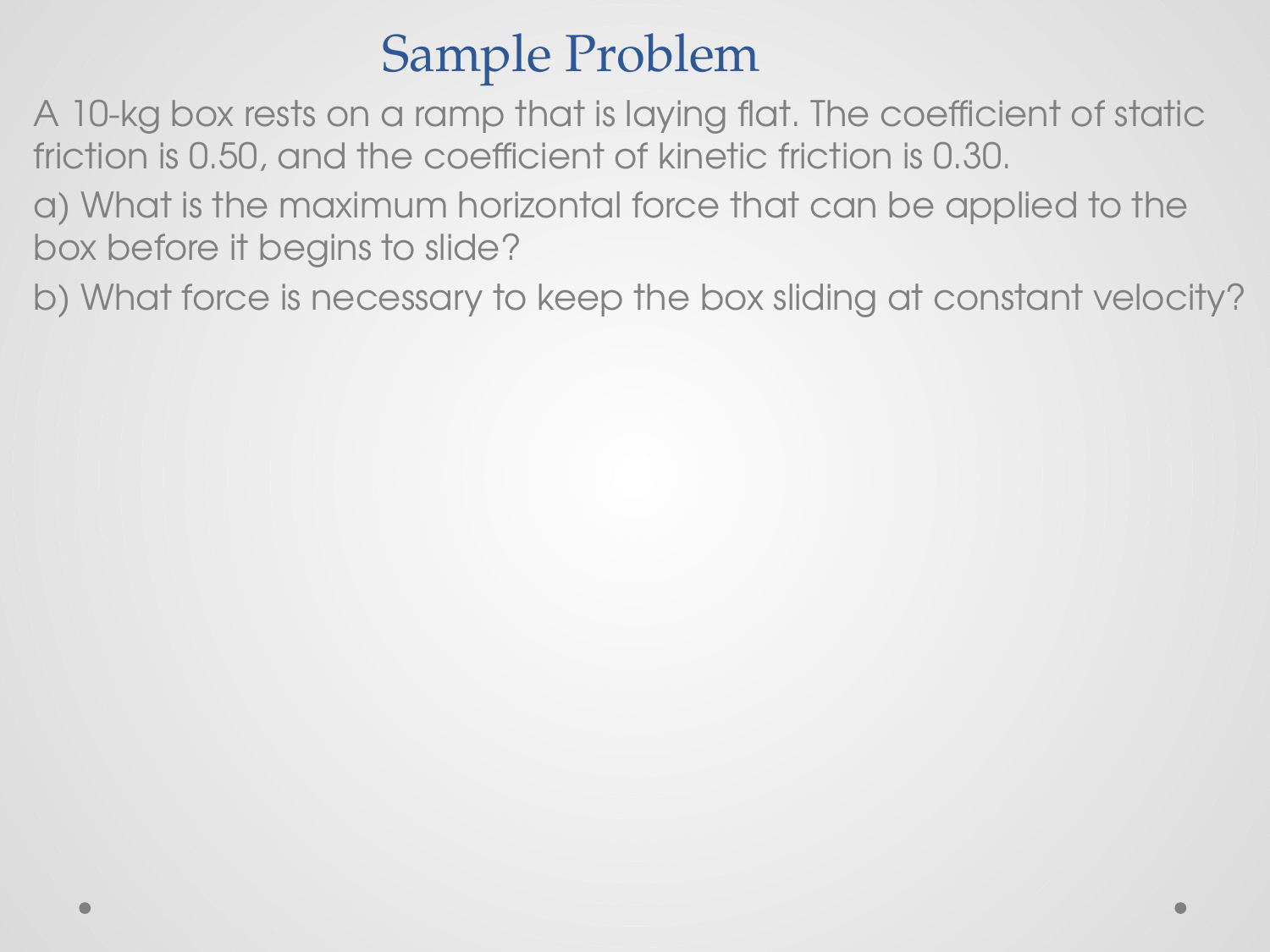

Sample Problem
A 10-kg box rests on a ramp that is laying flat. The coefficient of static friction is 0.50, and the coefficient of kinetic friction is 0.30.
 What is the maximum horizontal force that can be applied to the box before it begins to slide?
 What force is necessary to keep the box sliding at constant velocity?